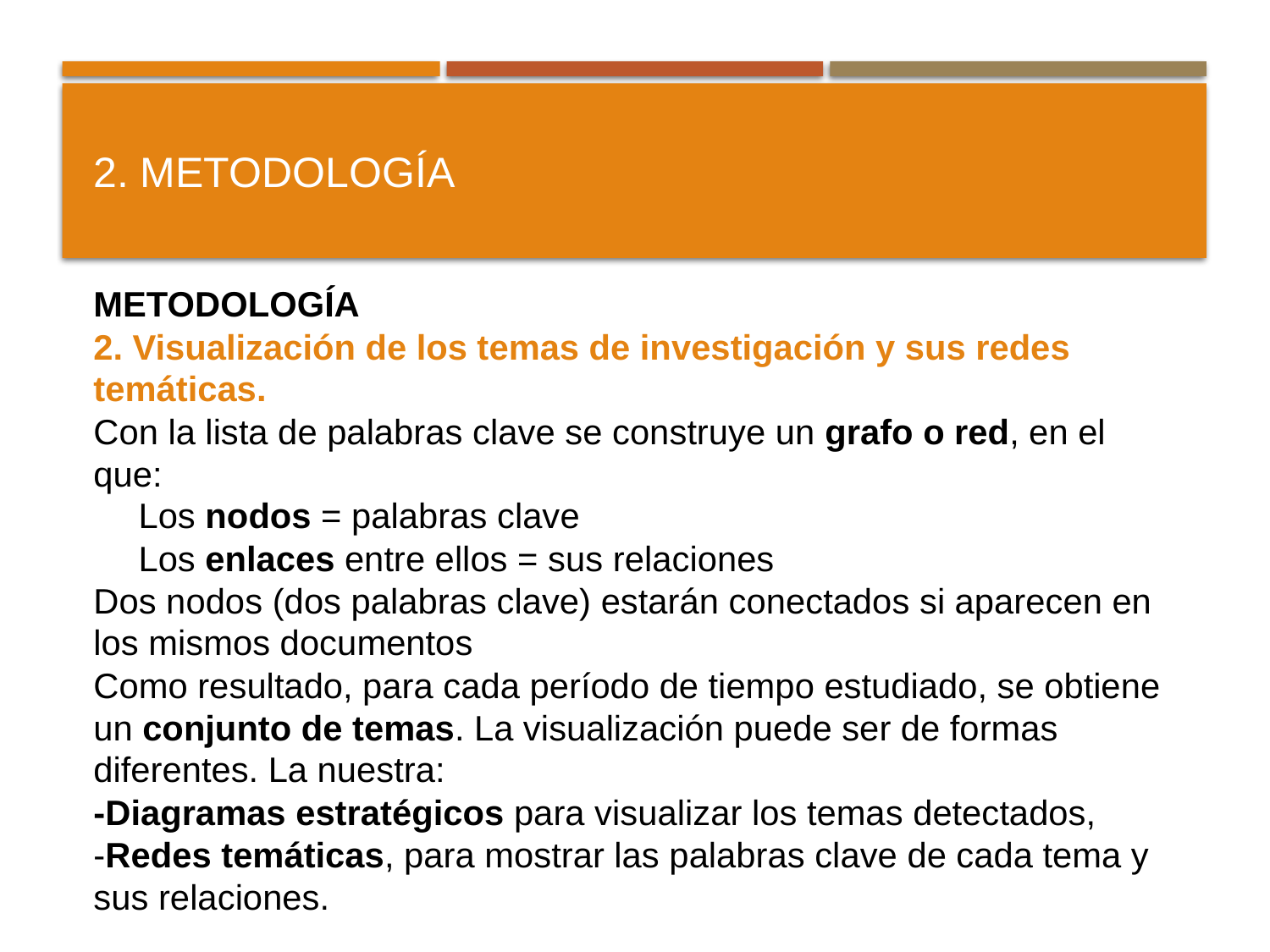

# 2. METODOLOGÍA
METODOLOGÍA
2. Visualización de los temas de investigación y sus redes temáticas.
Con la lista de palabras clave se construye un grafo o red, en el que:
Los nodos = palabras clave
Los enlaces entre ellos = sus relaciones
Dos nodos (dos palabras clave) estarán conectados si aparecen en los mismos documentos
Como resultado, para cada período de tiempo estudiado, se obtiene un conjunto de temas. La visualización puede ser de formas diferentes. La nuestra:
-Diagramas estratégicos para visualizar los temas detectados,
-Redes temáticas, para mostrar las palabras clave de cada tema y sus relaciones.